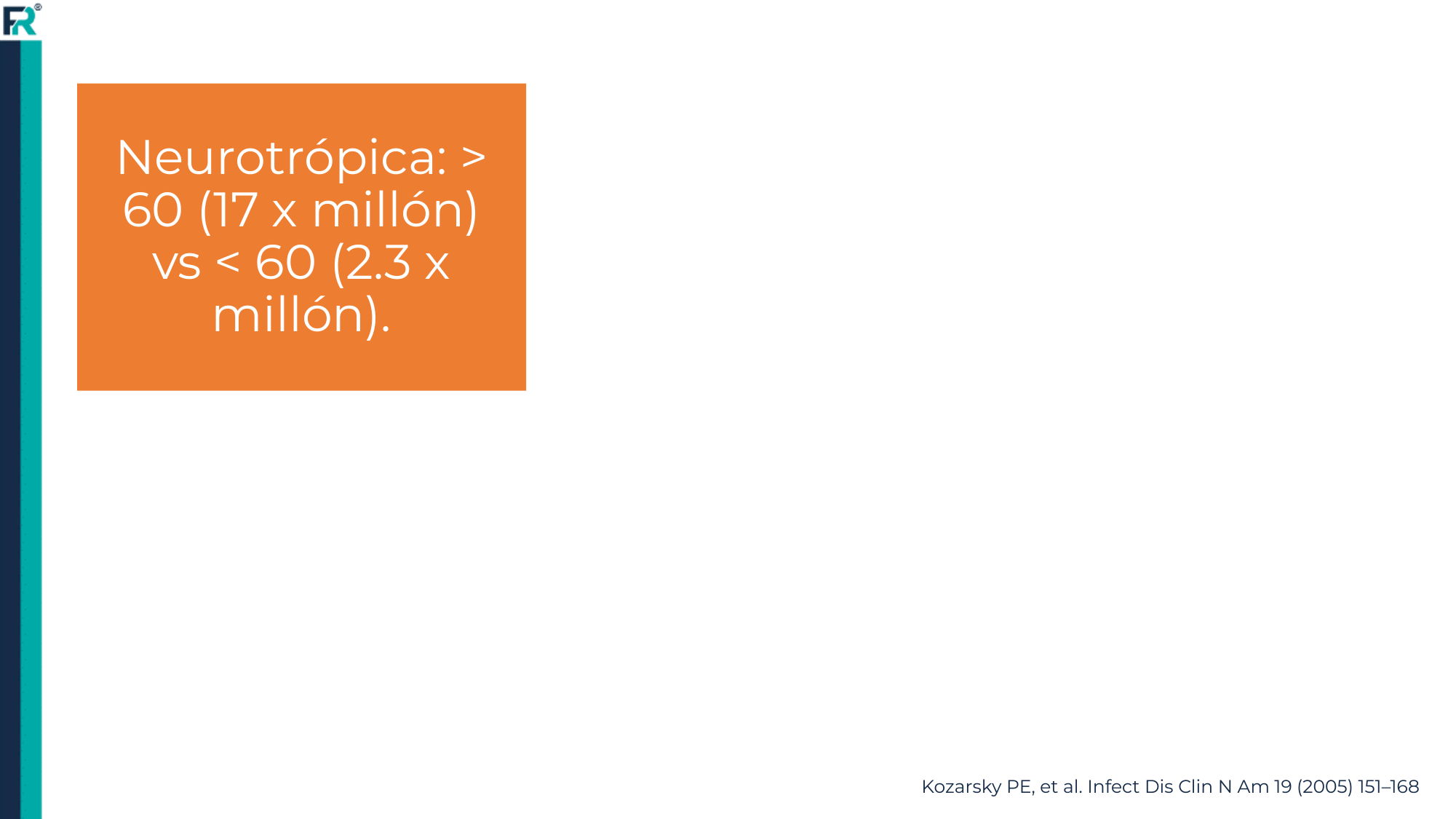

Neurotrópica: > 60 (17 x millón) vs < 60 (2.3 x millón).
Viscerotrópica: > 60 (20.5 x millón) vs < 60 (1 x millón).
CI: < 6 meses, alergia vacuna, desórdenes del timo.
Precauciones:
> 60 años, 6-8 meses.

Kozarsky PE, et al. Infect Dis Clin N Am 19 (2005) 151–168